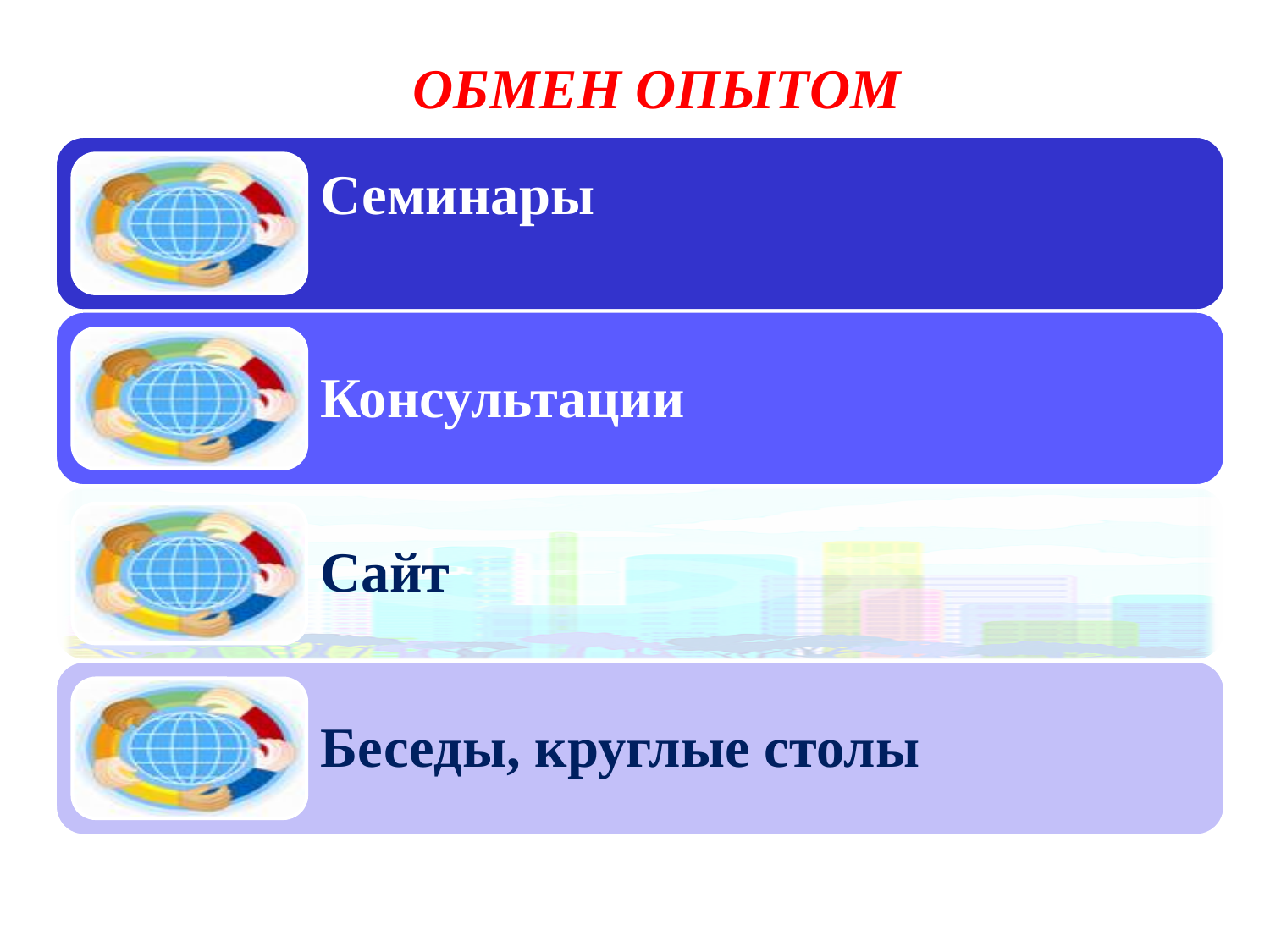

ОБМЕН ОПЫТОМ

Беседы, круглые столы
Семинары
Консультации
Сайт